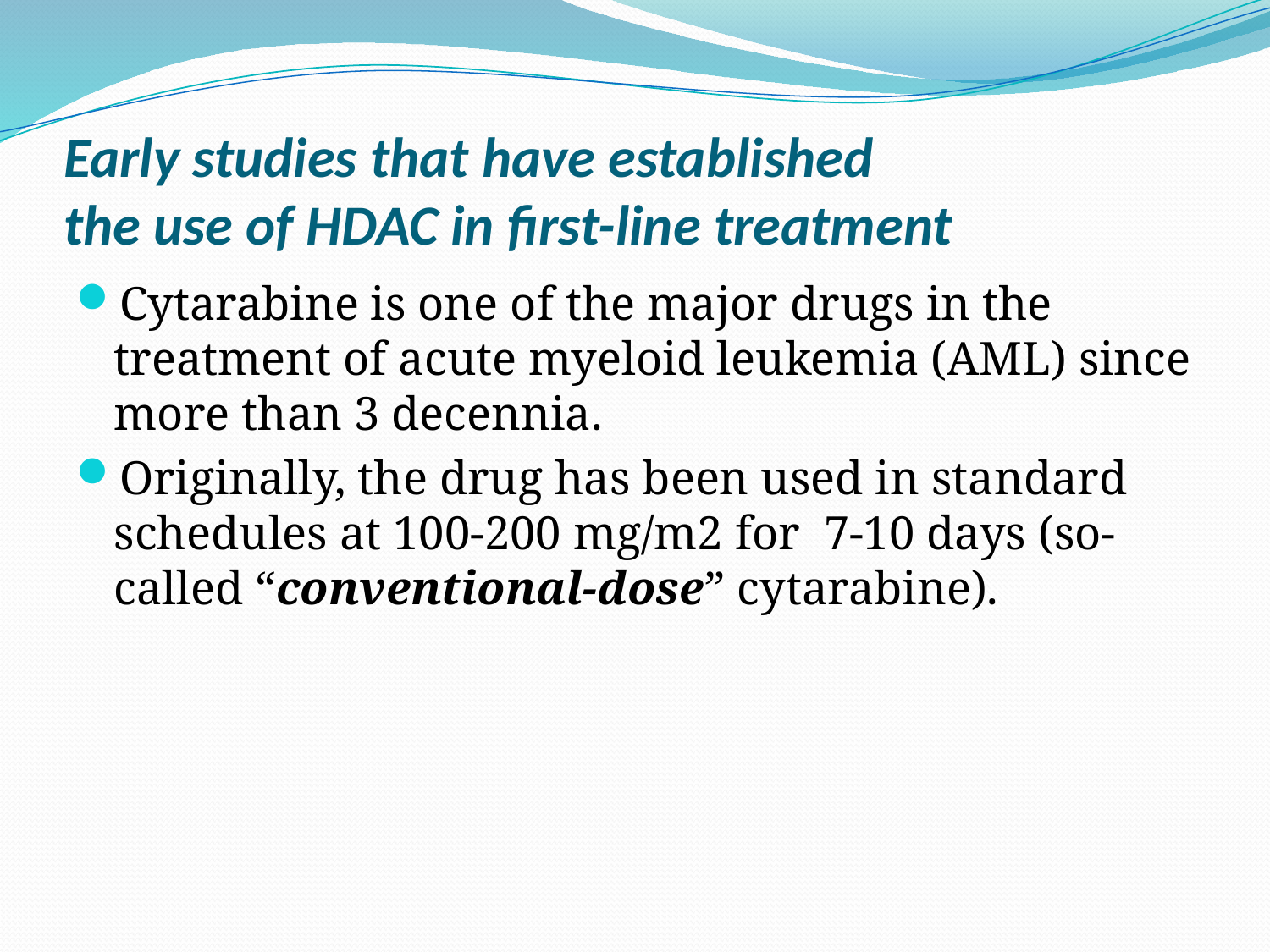

# Early studies that have established the use of HDAC in first-line treatment
Cytarabine is one of the major drugs in the treatment of acute myeloid leukemia (AML) since more than 3 decennia.
Originally, the drug has been used in standard schedules at 100-200 mg/m2 for  7-10 days (so-called “conventional-dose” cytarabine).